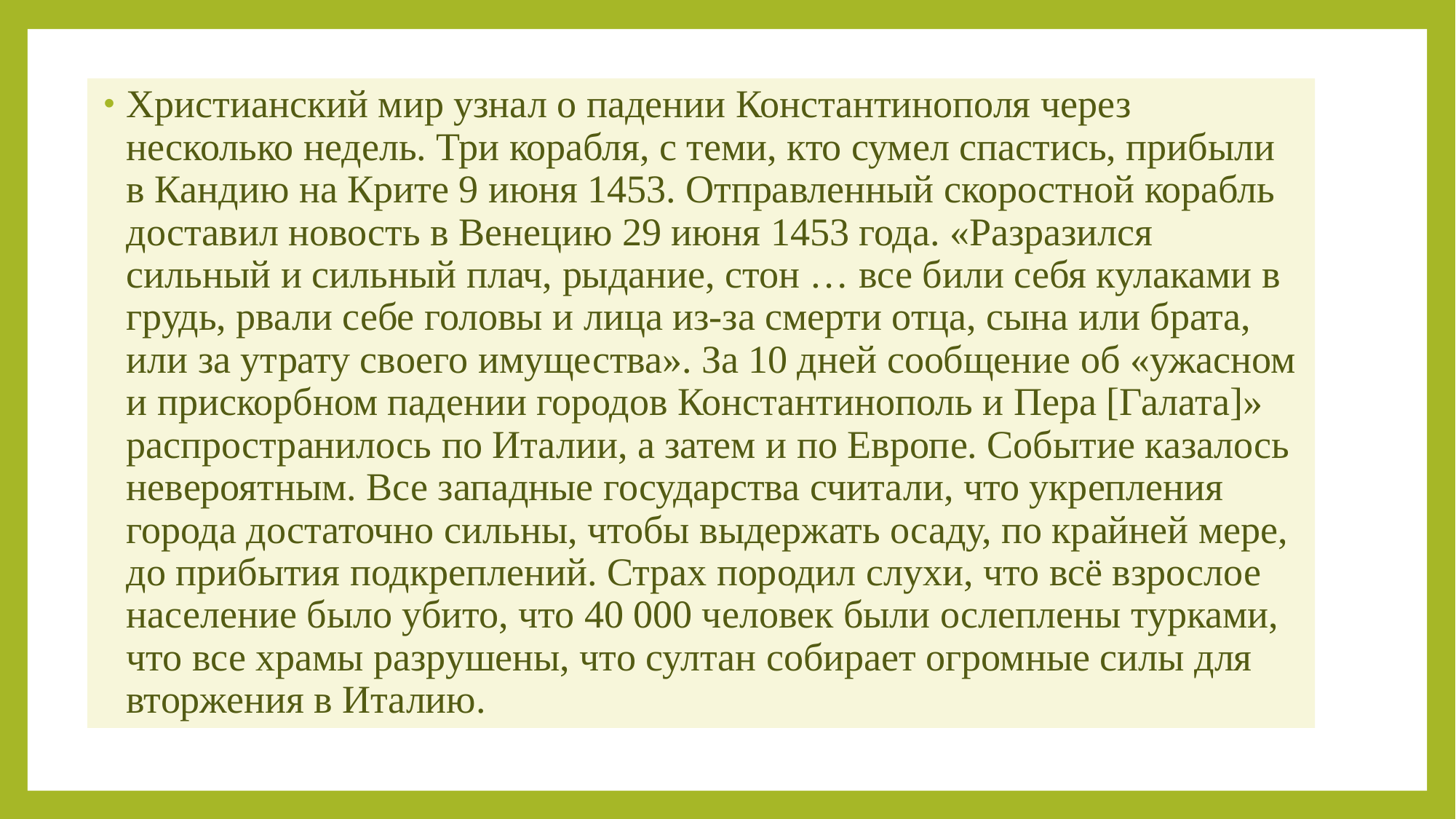

Христианский мир узнал о падении Константинополя через несколько недель. Три корабля, с теми, кто сумел спастись, прибыли в Кандию на Крите 9 июня 1453. Отправленный скоростной корабль доставил новость в Венецию 29 июня 1453 года. «Разразился сильный и сильный плач, рыдание, стон … все били себя кулаками в грудь, рвали себе головы и лица из-за смерти отца, сына или брата, или за утрату своего имущества». За 10 дней сообщение об «ужасном и прискорбном падении городов Константинополь и Пера [Галата]» распространилось по Италии, а затем и по Европе. Событие казалось невероятным. Все западные государства считали, что укрепления города достаточно сильны, чтобы выдержать осаду, по крайней мере, до прибытия подкреплений. Страх породил слухи, что всё взрослое население было убито, что 40 000 человек были ослеплены турками, что все храмы разрушены, что султан собирает огромные силы для вторжения в Италию.